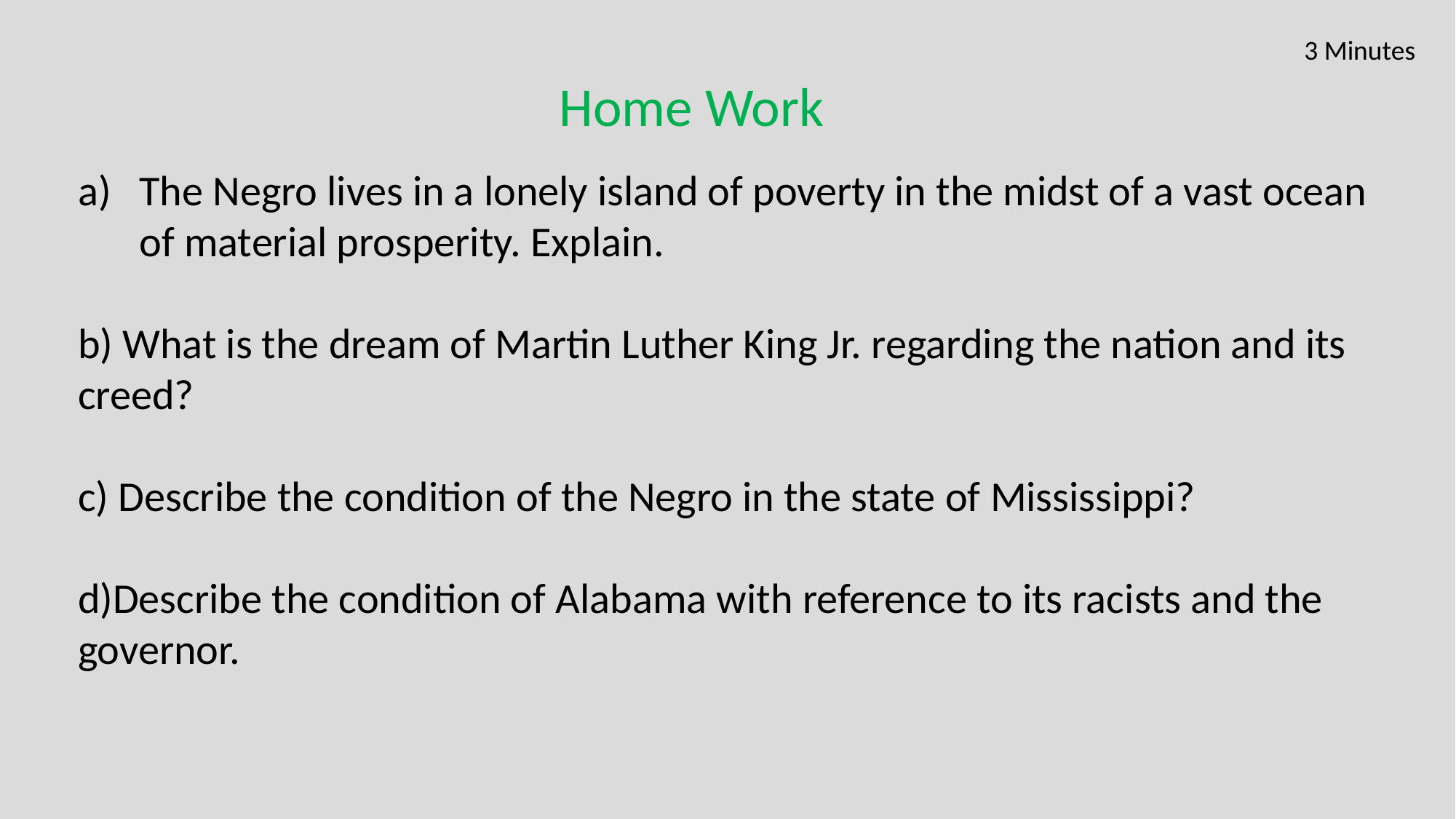

3 Minutes
Home Work
The Negro lives in a lonely island of poverty in the midst of a vast ocean of material prosperity. Explain.

b) What is the dream of Martin Luther King Jr. regarding the nation and its creed?

c) Describe the condition of the Negro in the state of Mississippi?

d)Describe the condition of Alabama with reference to its racists and the governor.